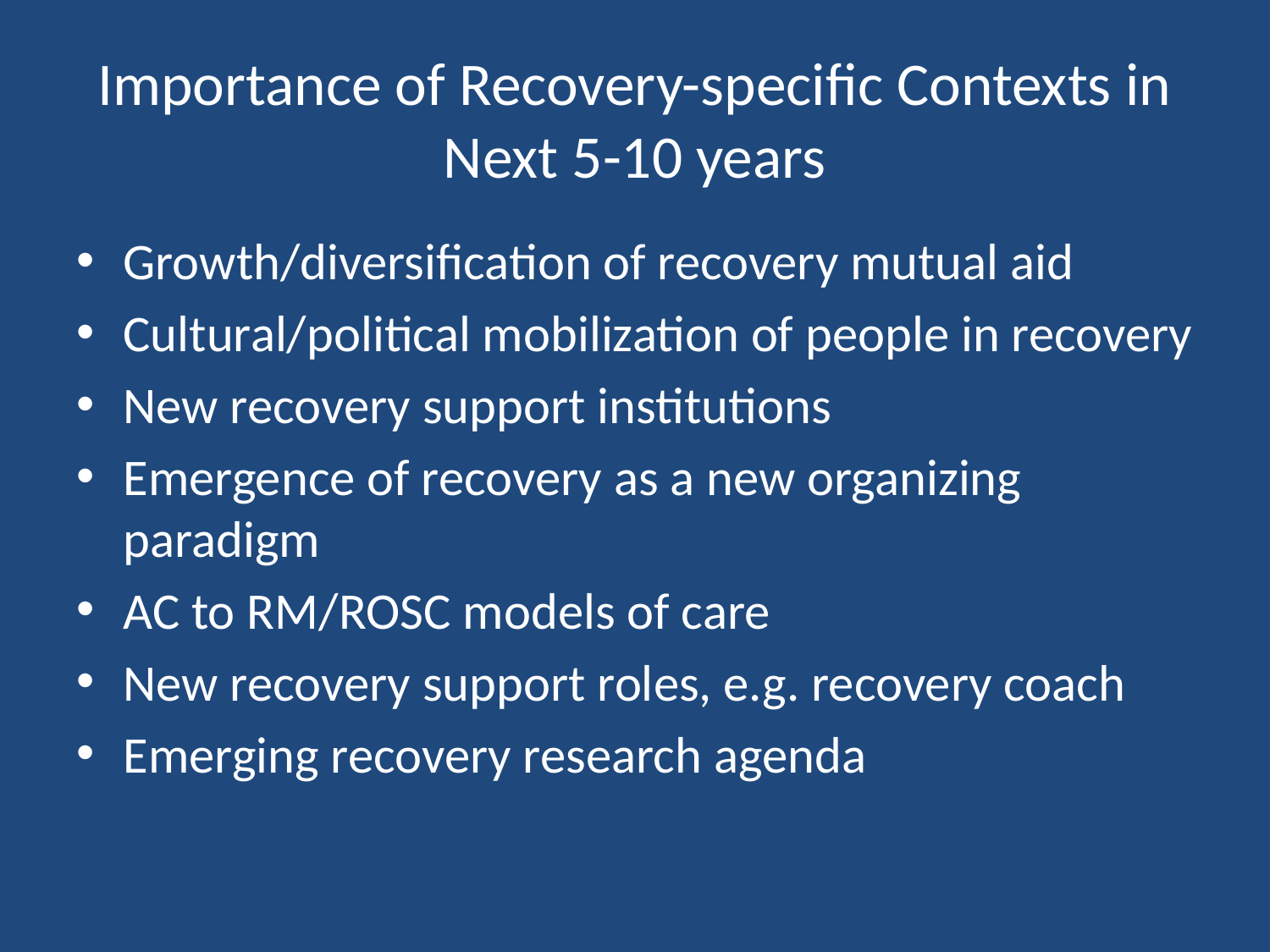

# Importance of Recovery-specific Contexts in Next 5-10 years
Growth/diversification of recovery mutual aid
Cultural/political mobilization of people in recovery
New recovery support institutions
Emergence of recovery as a new organizing paradigm
AC to RM/ROSC models of care
New recovery support roles, e.g. recovery coach
Emerging recovery research agenda